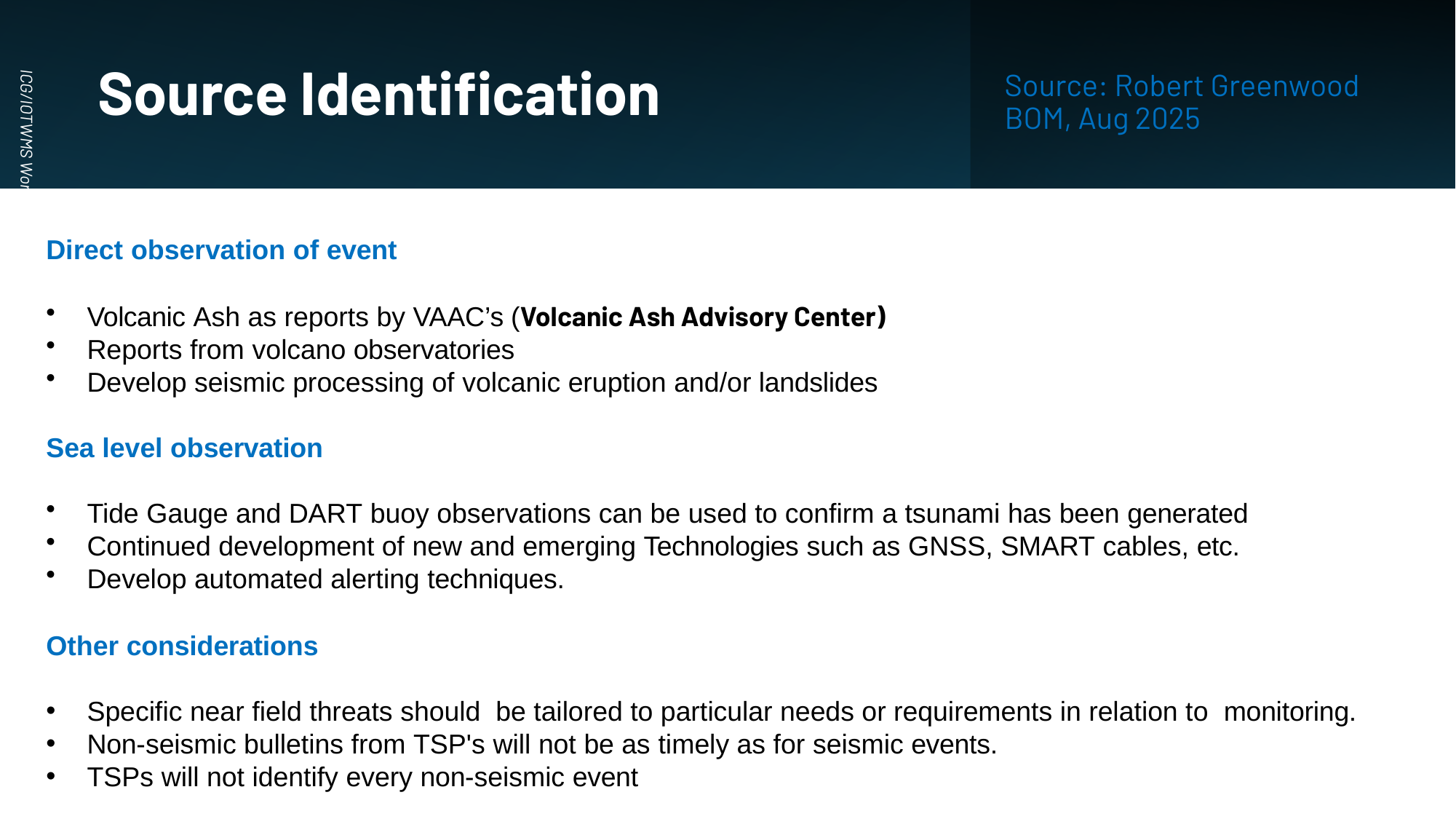

# Source Identification
Source: Robert Greenwood BOM, Aug 2025
Direct observation of event

Volcanic Ash as reports by VAAC’s (Volcanic Ash Advisory Center)
Reports from volcano observatories
Develop seismic processing of volcanic eruption and/or landslides

Sea level observation

Tide Gauge and DART buoy observations can be used to confirm a tsunami has been generated
Continued development of new and emerging Technologies such as GNSS, SMART cables, etc.
Develop automated alerting techniques.

Other considerations

Specific near field threats should  be tailored to particular needs or requirements in relation to  monitoring.
Non-seismic bulletins from TSP's will not be as timely as for seismic events.
TSPs will not identify every non-seismic event
ICG/IOTWMS Working Group 2 Meeting, 25 August 2025